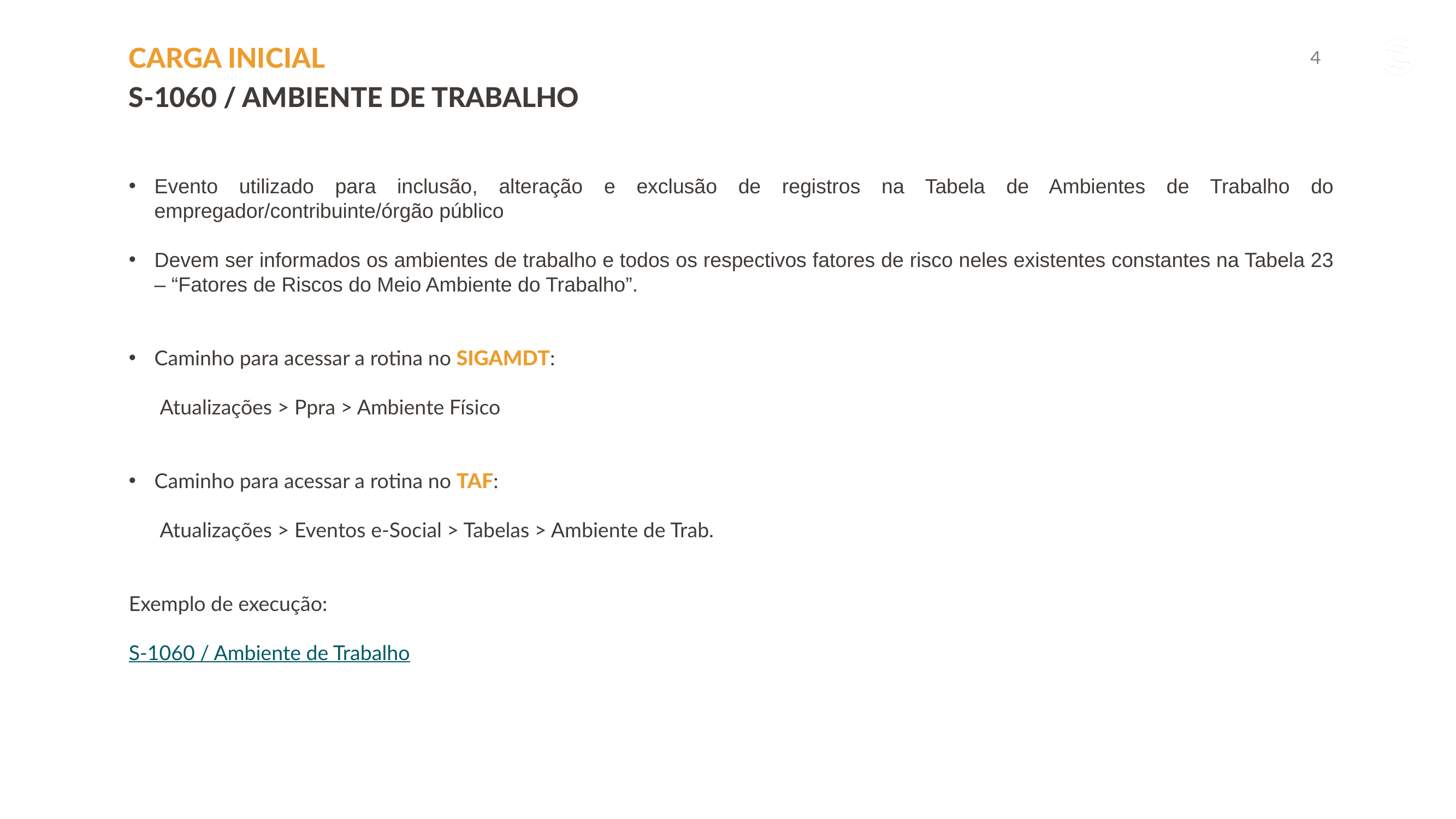

CARGA INICIAL
S-1060 / AMBIENTE DE TRABALHO

Evento utilizado para inclusão, alteração e exclusão de registros na Tabela de Ambientes de Trabalho do empregador/contribuinte/órgão público

Devem ser informados os ambientes de trabalho e todos os respectivos fatores de risco neles existentes constantes na Tabela 23 – “Fatores de Riscos do Meio Ambiente do Trabalho”.

Caminho para acessar a rotina no SIGAMDT:

      Atualizações > Ppra > Ambiente Físico

Caminho para acessar a rotina no TAF:

      Atualizações > Eventos e-Social > Tabelas > Ambiente de Trab.

Exemplo de execução:

S-1060 / Ambiente de Trabalho